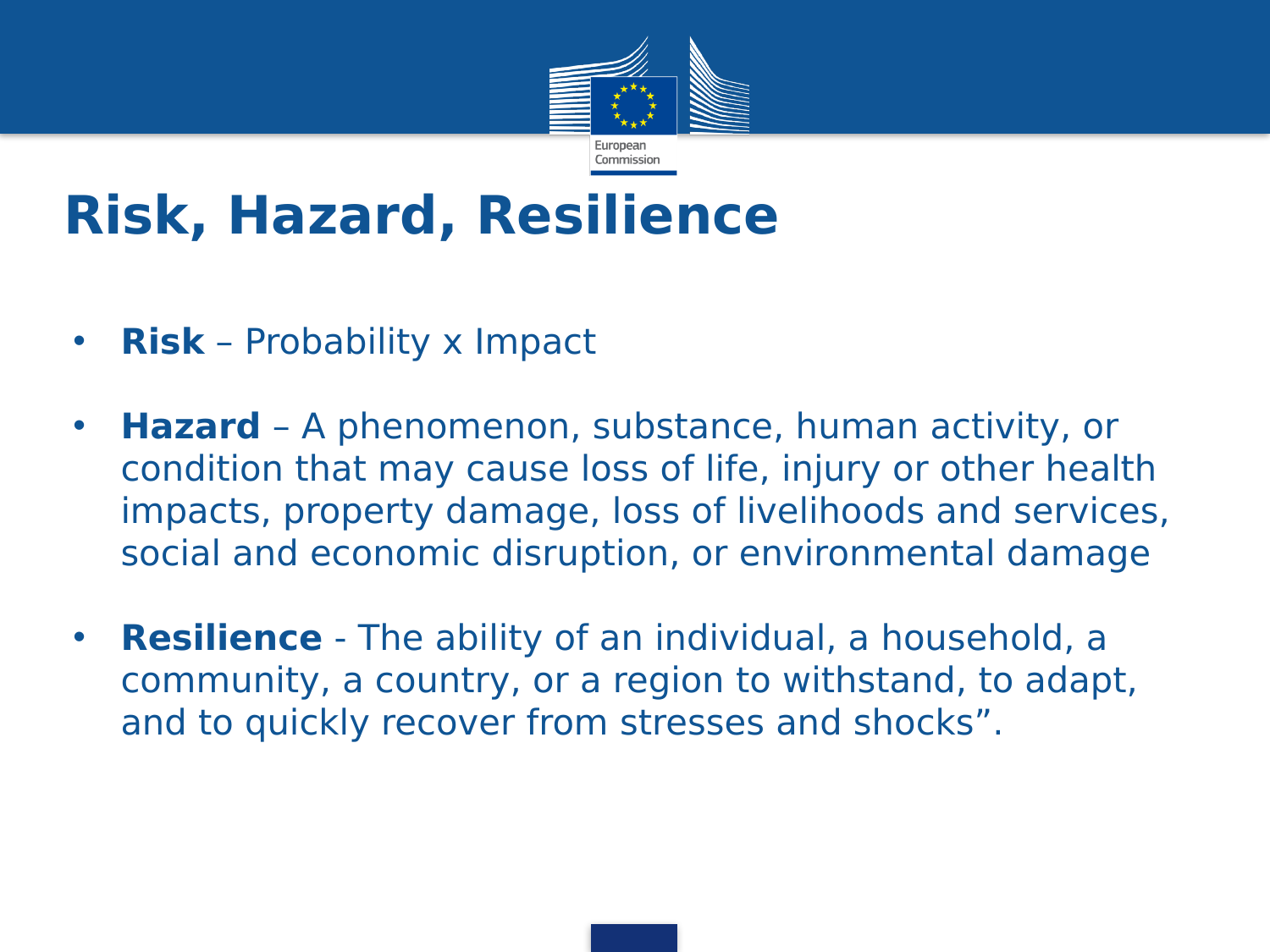

# Risk, Hazard, Resilience
Risk – Probability x Impact

Hazard – A phenomenon, substance, human activity, or condition that may cause loss of life, injury or other health impacts, property damage, loss of livelihoods and services, social and economic disruption, or environmental damage

Resilience - The ability of an individual, a household, a community, a country, or a region to withstand, to adapt, and to quickly recover from stresses and shocks”.